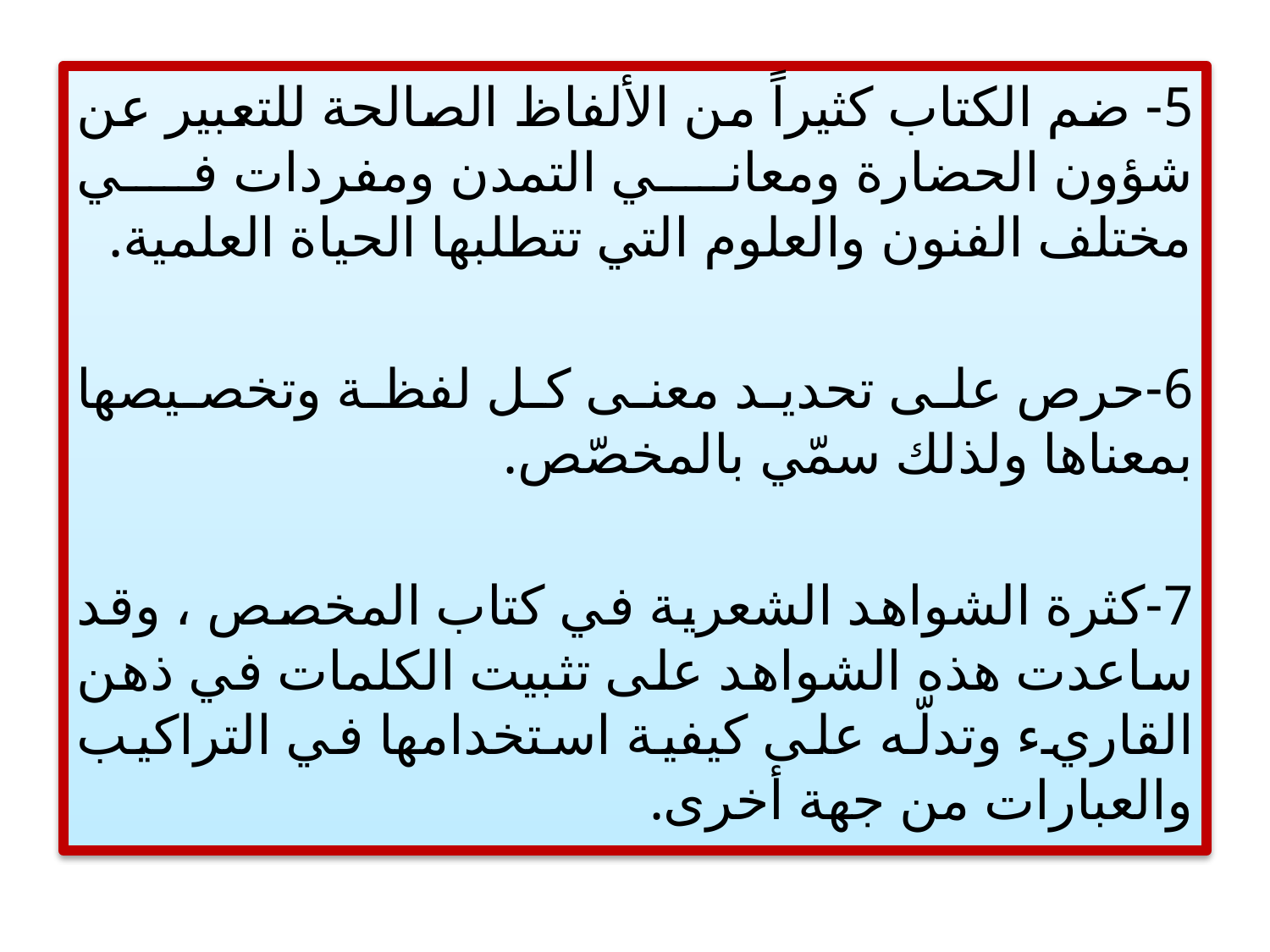

5- ضم الكتاب كثيراً من الألفاظ الصالحة للتعبير عن شؤون الحضارة ومعاني التمدن ومفردات في مختلف الفنون والعلوم التي تتطلبها الحياة العلمية.

6-حرص على تحديد معنى كل لفظة وتخصيصها بمعناها ولذلك سمّي بالمخصّص.

7-كثرة الشواهد الشعرية في كتاب المخصص ، وقد ساعدت هذه الشواهد على تثبيت الكلمات في ذهن القاريء وتدلّه على كيفية استخدامها في التراكيب والعبارات من جهة أخرى.